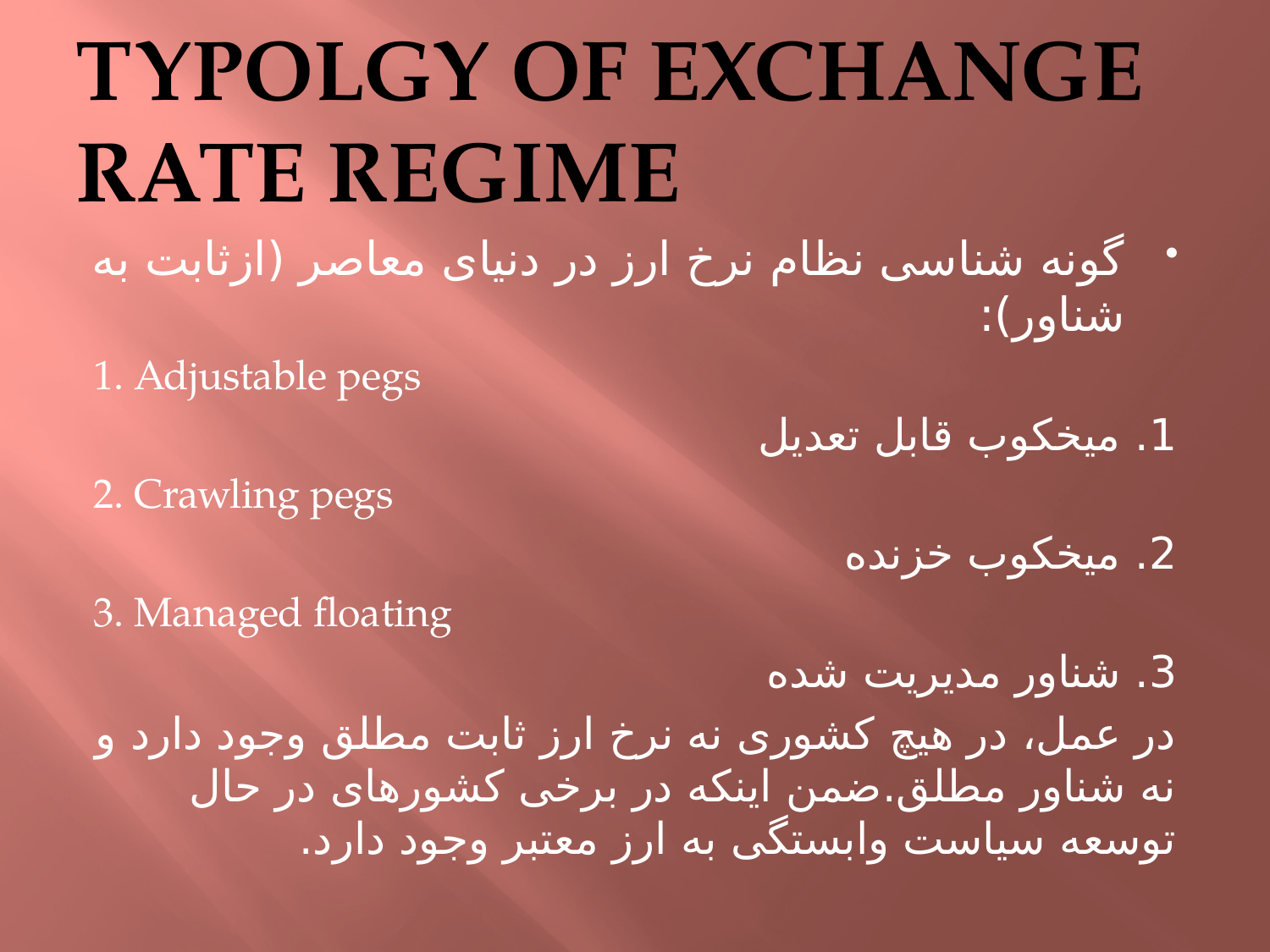

# TYPOLGY OF EXCHANGE RATE REGIME
گونه شناسی نظام نرخ ارز در دنیای معاصر (ازثابت به شناور):
1. Adjustable pegs
1. میخکوب قابل تعدیل
2. Crawling pegs
2. میخکوب خزنده
3. Managed floating
3. شناور مدیریت شده
در عمل، در هیچ کشوری نه نرخ ارز ثابت مطلق وجود دارد و نه شناور مطلق.ضمن اینکه در برخی کشورهای در حال توسعه سیاست وابستگی به ارز معتبر وجود دارد.